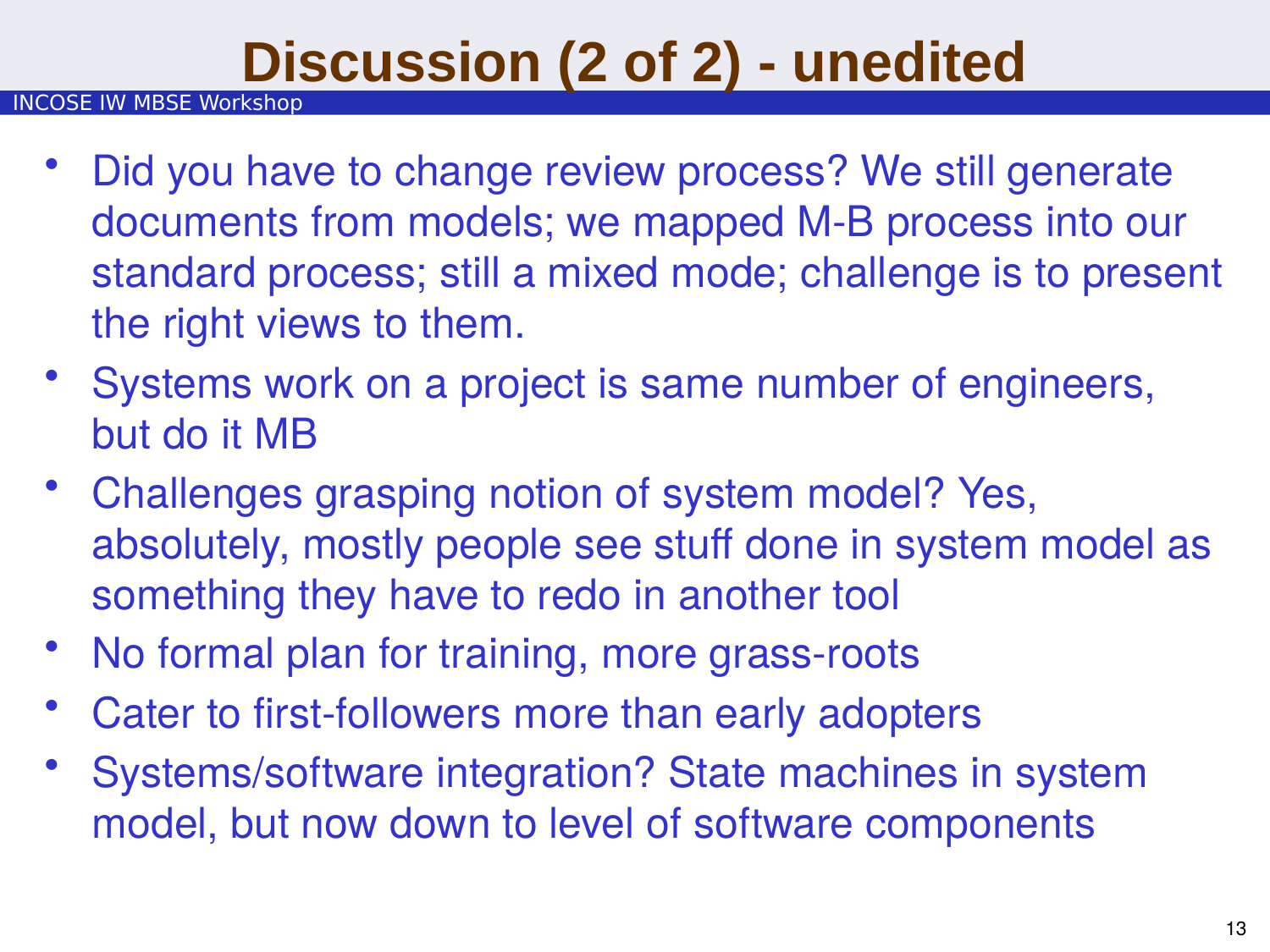

# Discussion (2 of 2) - unedited
Did you have to change review process? We still generate documents from models; we mapped M-B process into our standard process; still a mixed mode; challenge is to present the right views to them.
Systems work on a project is same number of engineers, but do it MB
Challenges grasping notion of system model? Yes, absolutely, mostly people see stuff done in system model as something they have to redo in another tool
No formal plan for training, more grass-roots
Cater to first-followers more than early adopters
Systems/software integration? State machines in system model, but now down to level of software components

13